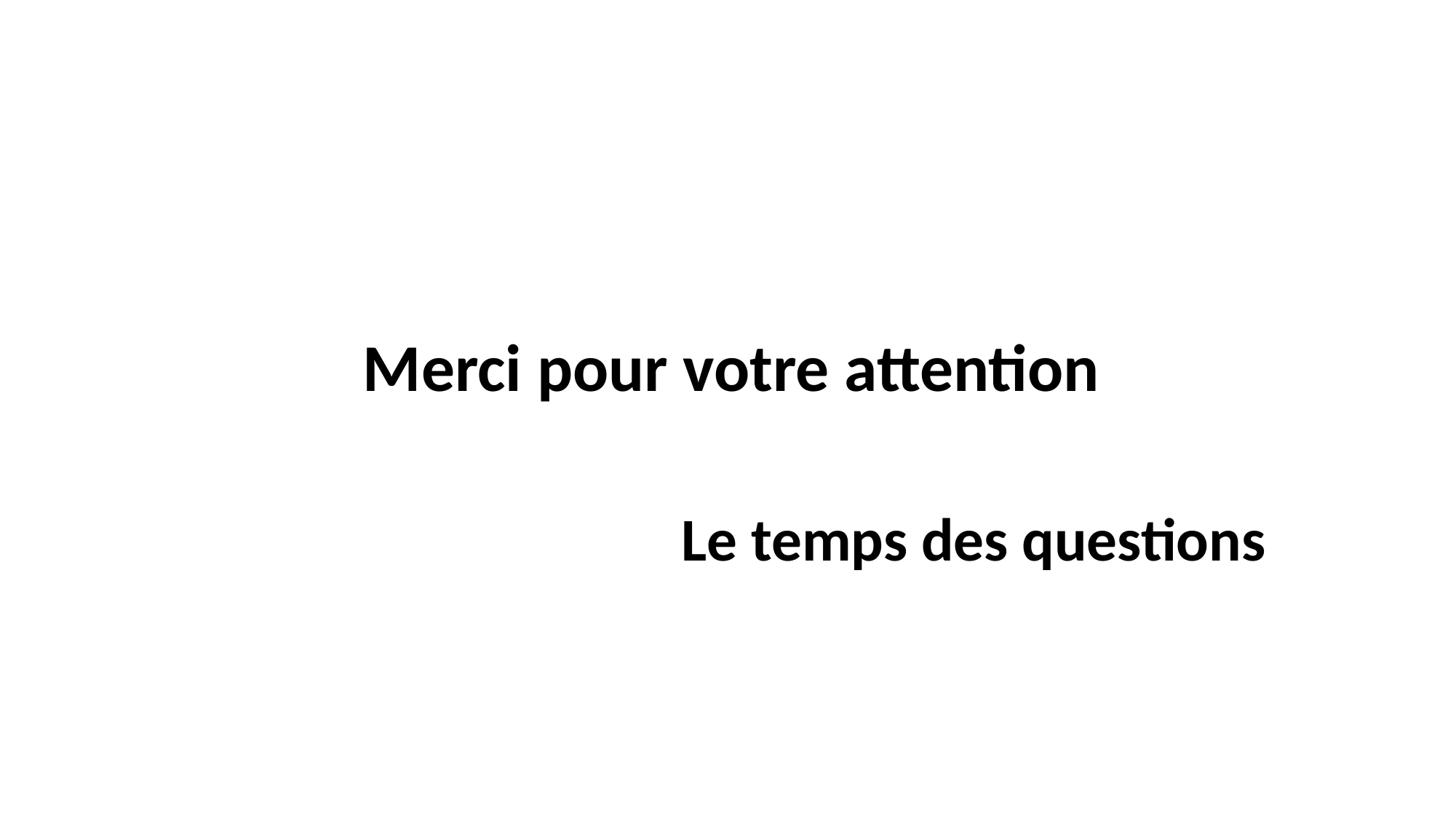

Merci pour votre attention

Le temps des questions